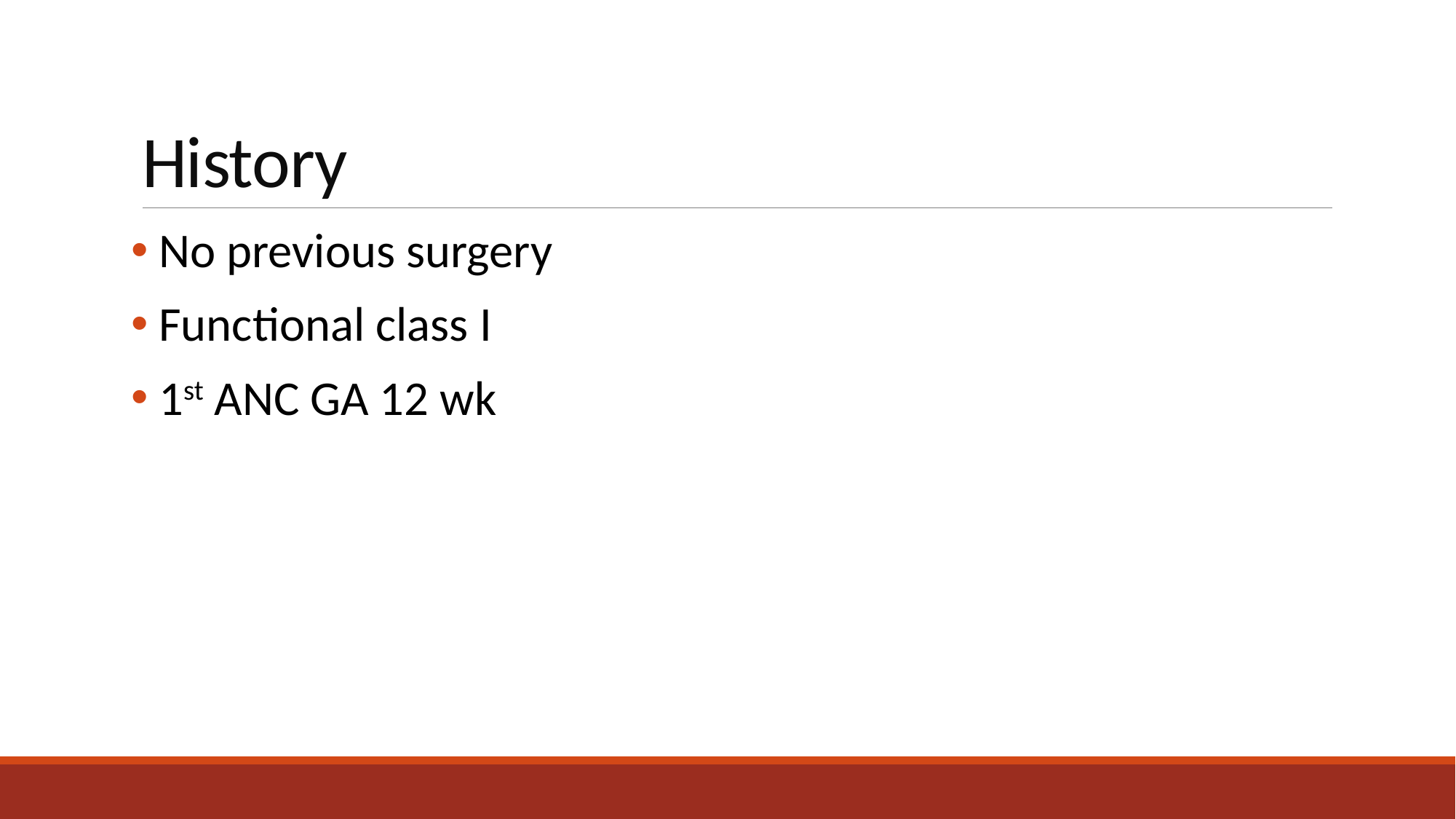

# History
 No previous surgery
 Functional class I
 1st ANC GA 12 wk